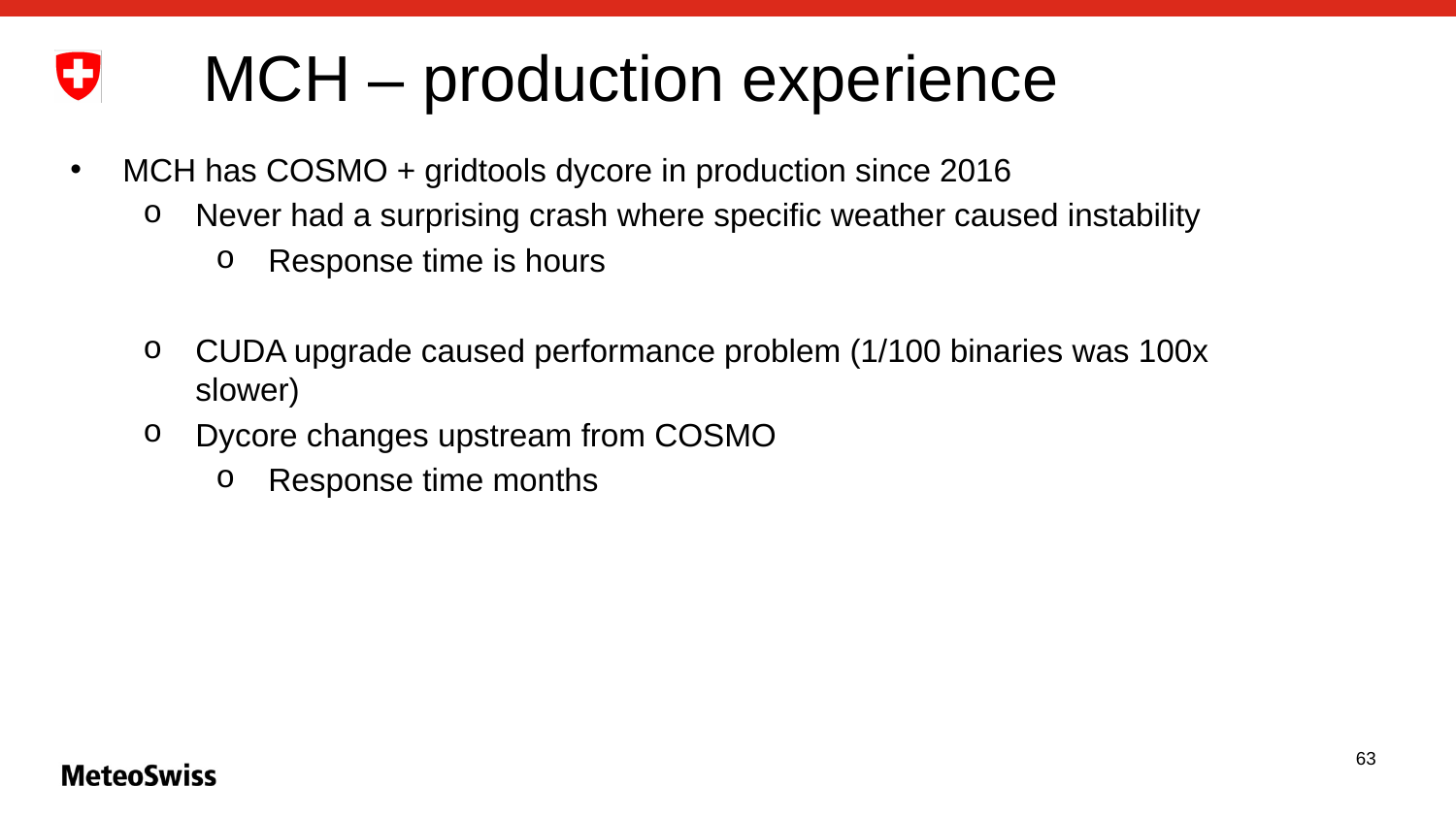

# MCH – production experience
MCH has COSMO + gridtools dycore in production since 2016
Never had a surprising crash where specific weather caused instability
Response time is hours

CUDA upgrade caused performance problem (1/100 binaries was 100x slower)
Dycore changes upstream from COSMO
Response time months